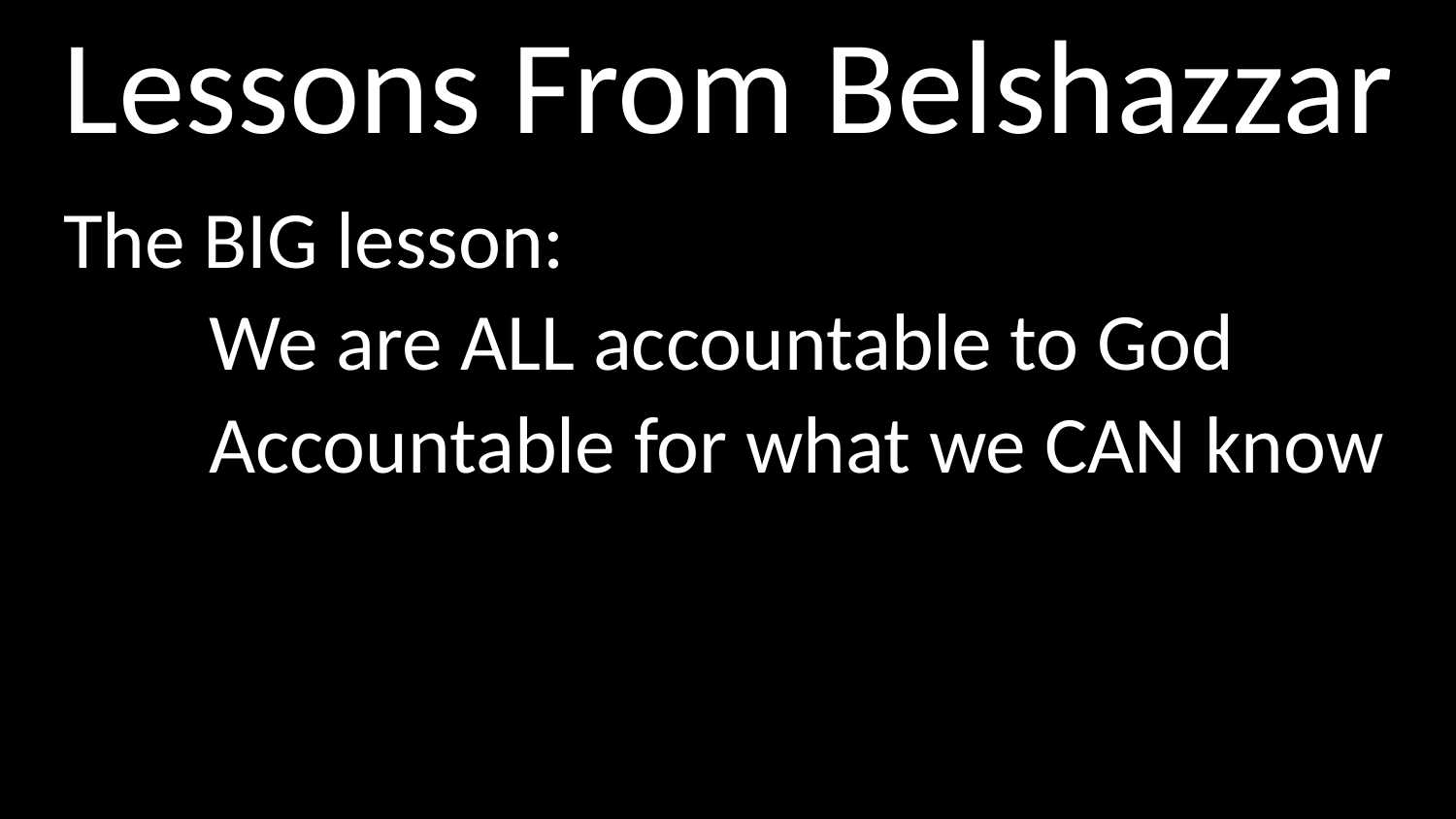

# Lessons From Belshazzar
The BIG lesson:
	We are ALL accountable to God
	Accountable for what we CAN know